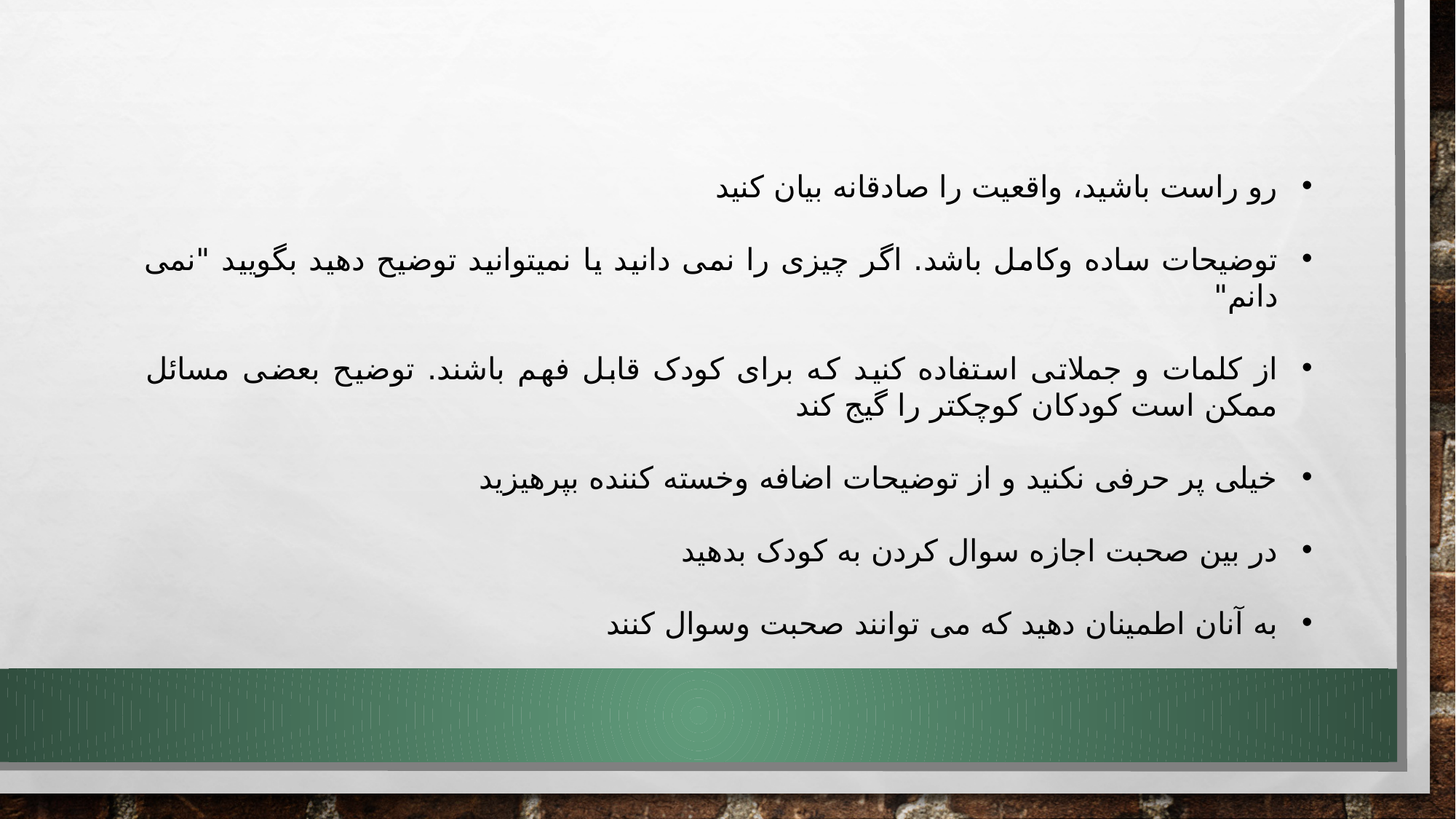

رو راست باشید، واقعیت را صادقانه بیان کنید

توضیحات ساده وکامل باشد. اگر چیزی را نمی دانید یا نمیتوانید توضیح دهید بگویید "نمی دانم"

از کلمات و جملاتی استفاده کنید که برای کودک قابل فهم باشند. توضیح بعضی مسائل ممکن است کودکان کوچکتر را گیج کند

خیلی پر حرفی نکنید و از توضیحات اضافه وخسته کننده بپرهیزید

در بین صحبت اجازه سوال کردن به کودک بدهید

به آنان اطمینان دهید که می توانند صحبت وسوال کنند